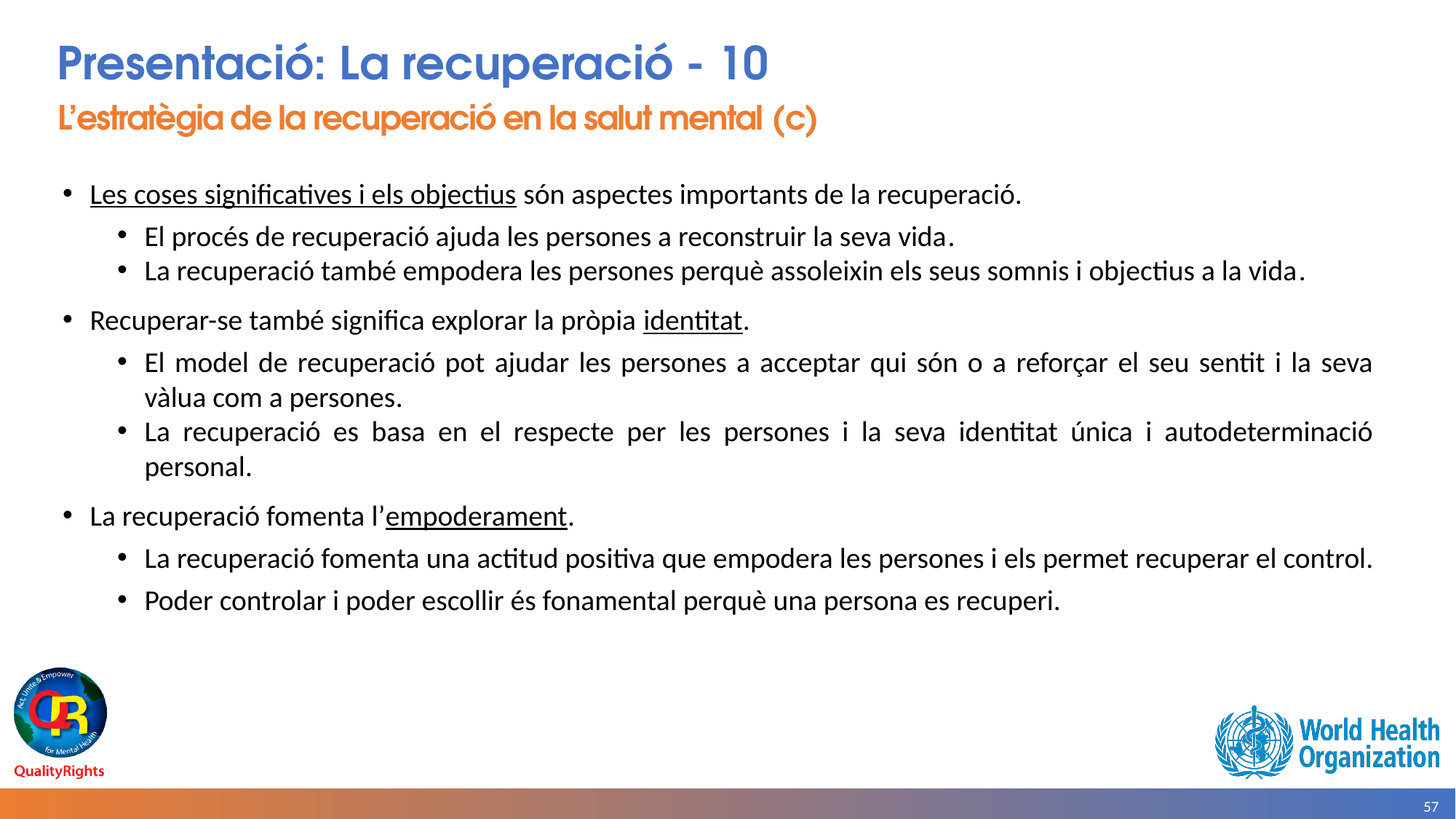

# Presentació: La recuperació - 10
L’estratègia de la recuperació en la salut mental (c)
Les coses significatives i els objectius són aspectes importants de la recuperació.
El procés de recuperació ajuda les persones a reconstruir la seva vida.
La recuperació també empodera les persones perquè assoleixin els seus somnis i objectius a la vida.
Recuperar-se també significa explorar la pròpia identitat.
El model de recuperació pot ajudar les persones a acceptar qui són o a reforçar el seu sentit i la seva vàlua com a persones.
La recuperació es basa en el respecte per les persones i la seva identitat única i autodeterminació personal.
La recuperació fomenta l’empoderament.
La recuperació fomenta una actitud positiva que empodera les persones i els permet recuperar el control.
Poder controlar i poder escollir és fonamental perquè una persona es recuperi.